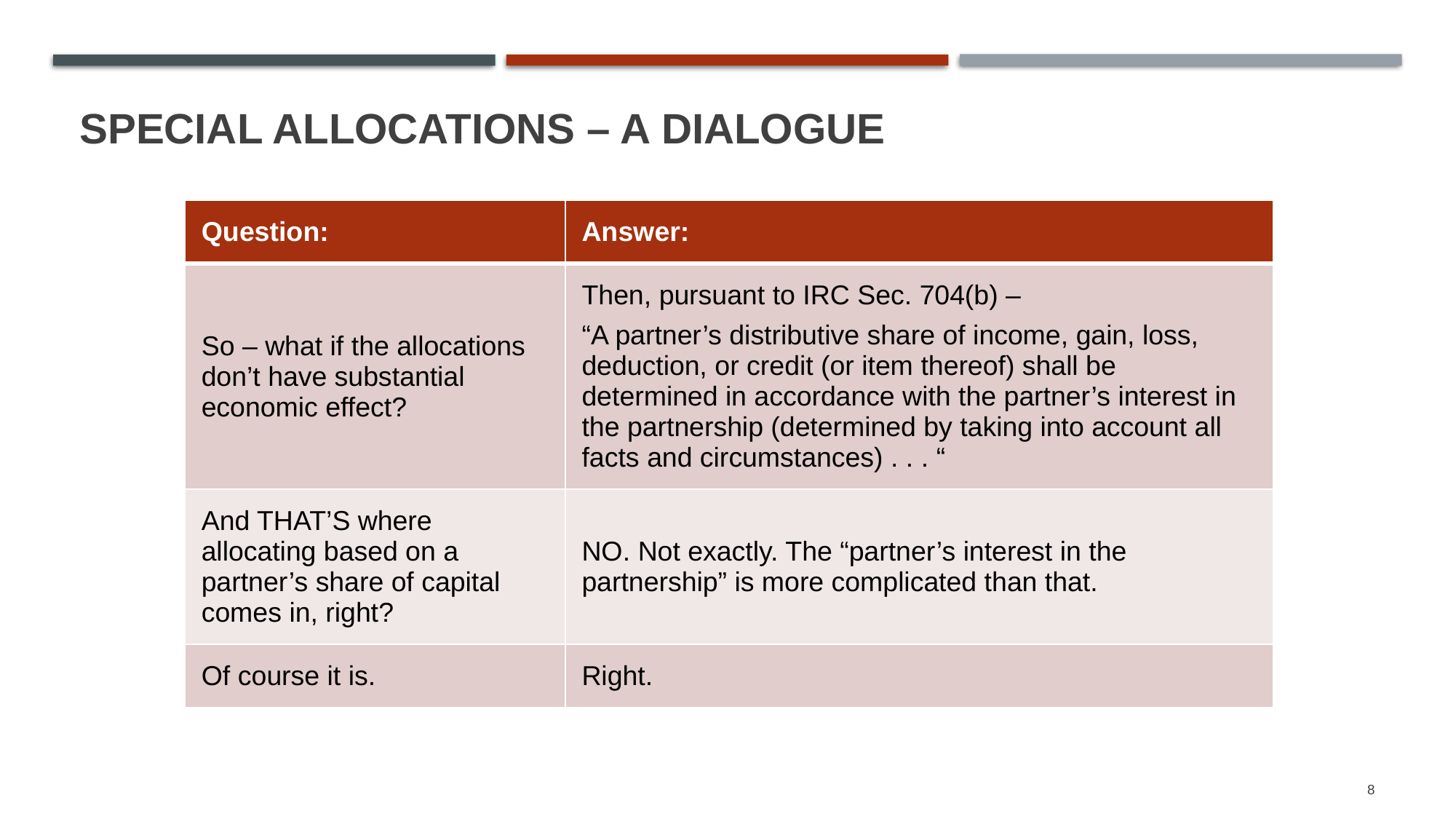

# Special allocations – A dialogue
| Question: | Answer: |
| --- | --- |
| So – what if the allocations don’t have substantial economic effect? | Then, pursuant to IRC Sec. 704(b) – “A partner’s distributive share of income, gain, loss, deduction, or credit (or item thereof) shall be determined in accordance with the partner’s interest in the partnership (determined by taking into account all facts and circumstances) . . . “ |
| And THAT’S where allocating based on a partner’s share of capital comes in, right? | NO. Not exactly. The “partner’s interest in the partnership” is more complicated than that. |
| Of course it is. | Right. |
8